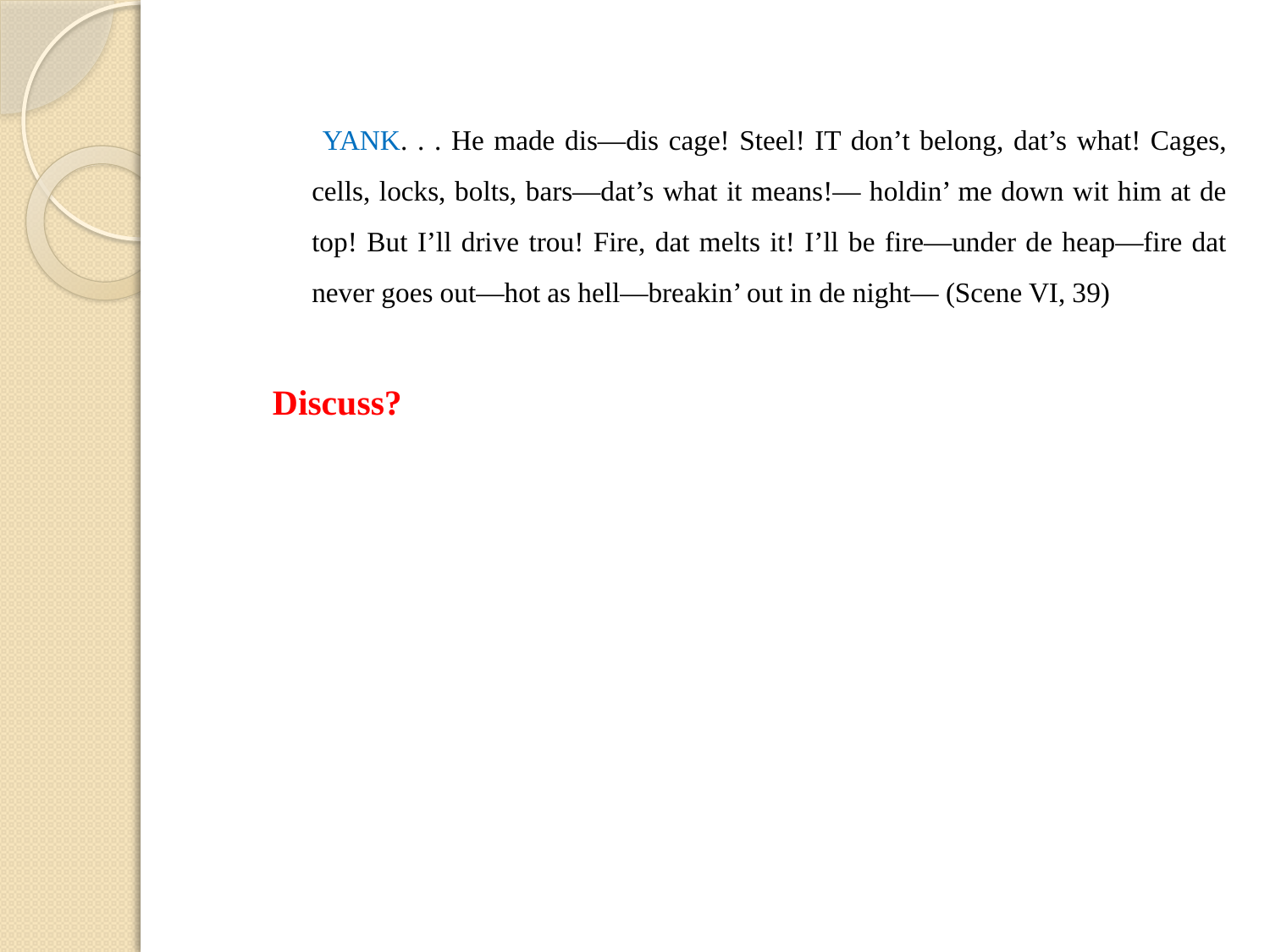

YANK. . . He made dis—dis cage! Steel! IT don’t belong, dat’s what! Cages, cells, locks, bolts, bars—dat’s what it means!— holdin’ me down wit him at de top! But I’ll drive trou! Fire, dat melts it! I’ll be fire—under de heap—fire dat never goes out—hot as hell—breakin’ out in de night— (Scene VI, 39)

Discuss?